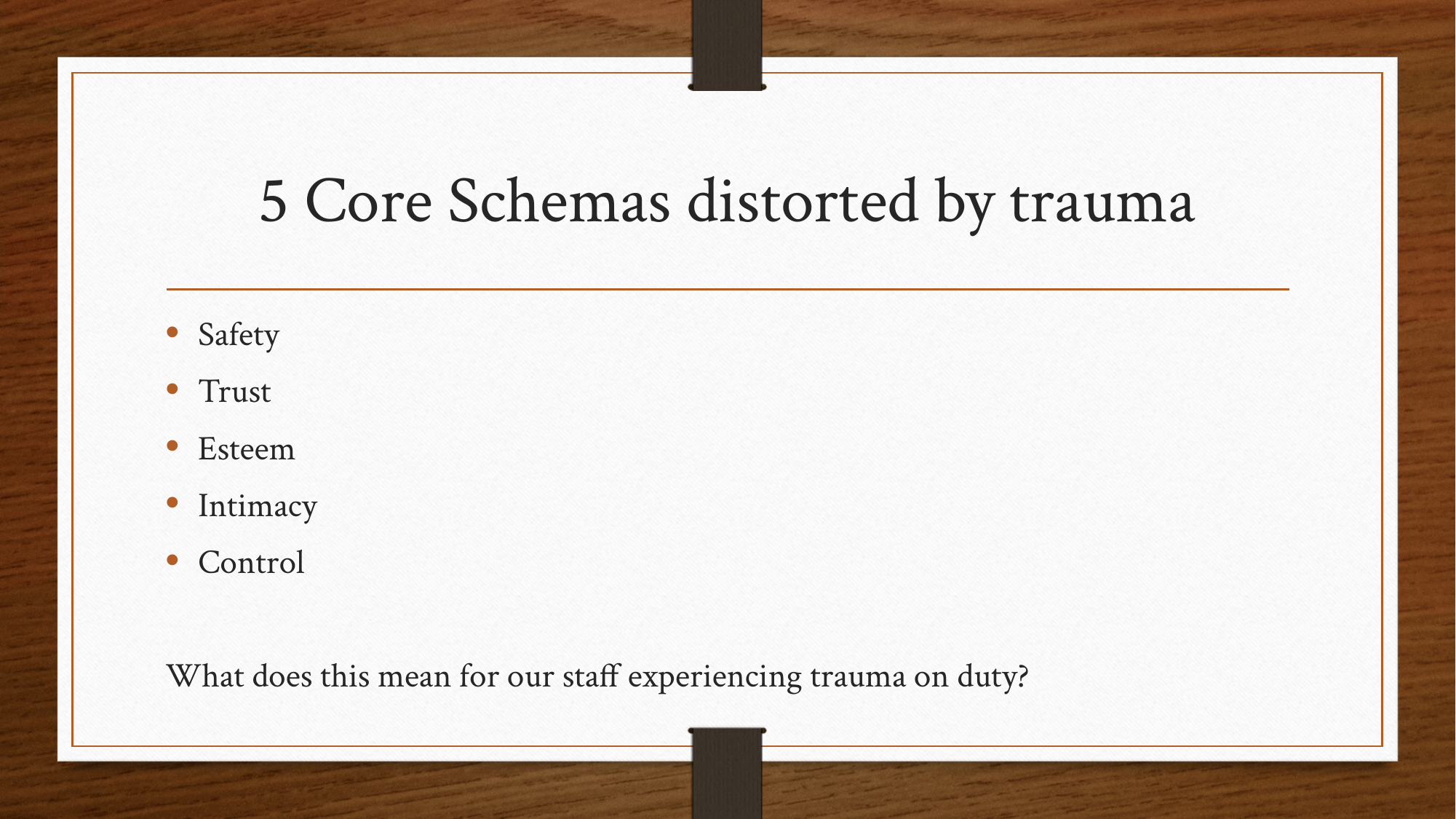

# 5 Core Schemas distorted by trauma
Safety
Trust
Esteem
Intimacy
Control

What does this mean for our staff experiencing trauma on duty?